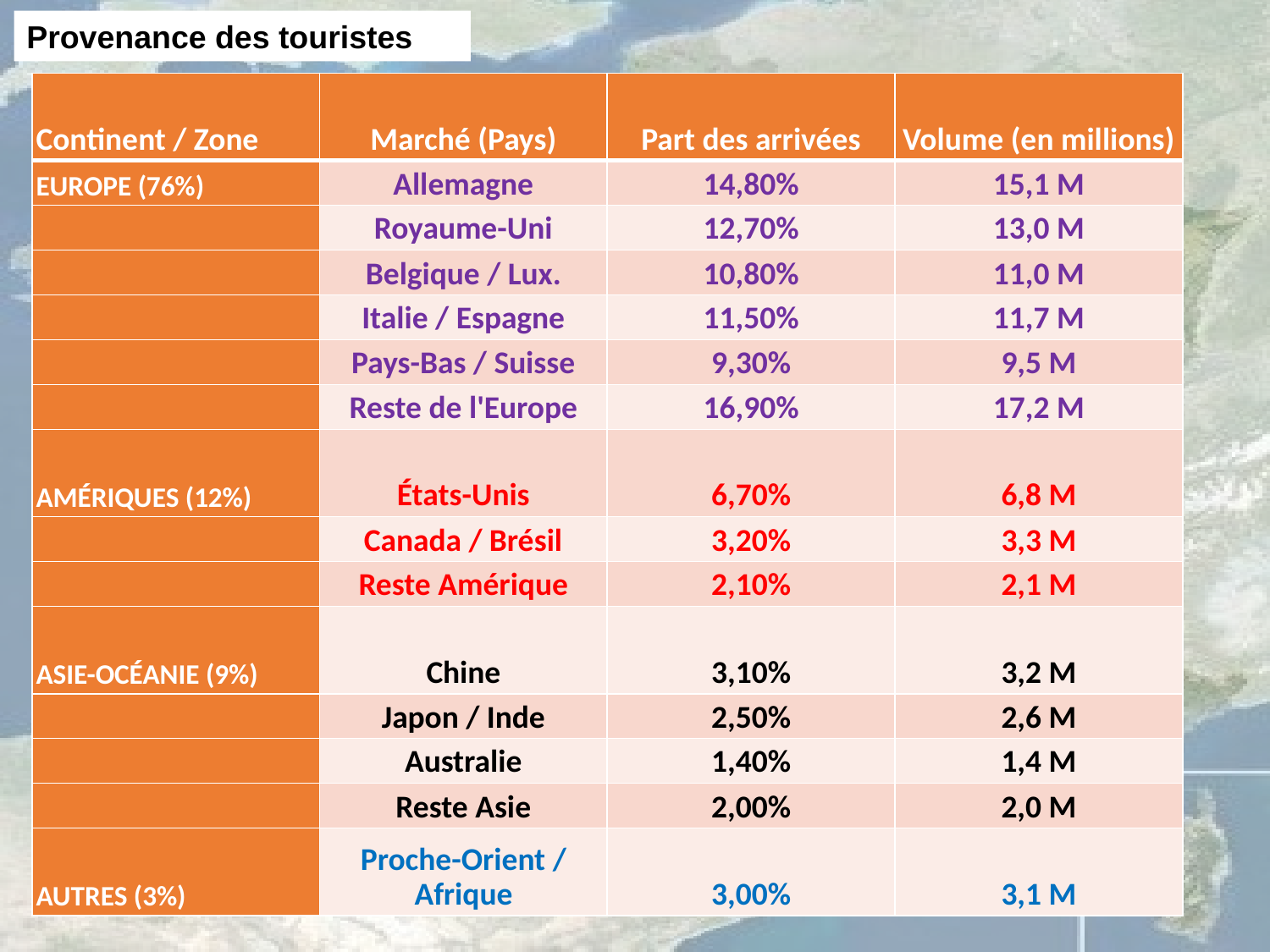

Provenance des touristes
| Continent / Zone | Marché (Pays) | Part des arrivées | Volume (en millions) |
| --- | --- | --- | --- |
| EUROPE (76%) | Allemagne | 14,80% | 15,1 M |
|  | Royaume-Uni | 12,70% | 13,0 M |
|  | Belgique / Lux. | 10,80% | 11,0 M |
|  | Italie / Espagne | 11,50% | 11,7 M |
|  | Pays-Bas / Suisse | 9,30% | 9,5 M |
|  | Reste de l'Europe | 16,90% | 17,2 M |
| AMÉRIQUES (12%) | États-Unis | 6,70% | 6,8 M |
|  | Canada / Brésil | 3,20% | 3,3 M |
|  | Reste Amérique | 2,10% | 2,1 M |
| ASIE-OCÉANIE (9%) | Chine | 3,10% | 3,2 M |
|  | Japon / Inde | 2,50% | 2,6 M |
|  | Australie | 1,40% | 1,4 M |
|  | Reste Asie | 2,00% | 2,0 M |
| AUTRES (3%) | Proche-Orient / Afrique | 3,00% | 3,1 M |
43